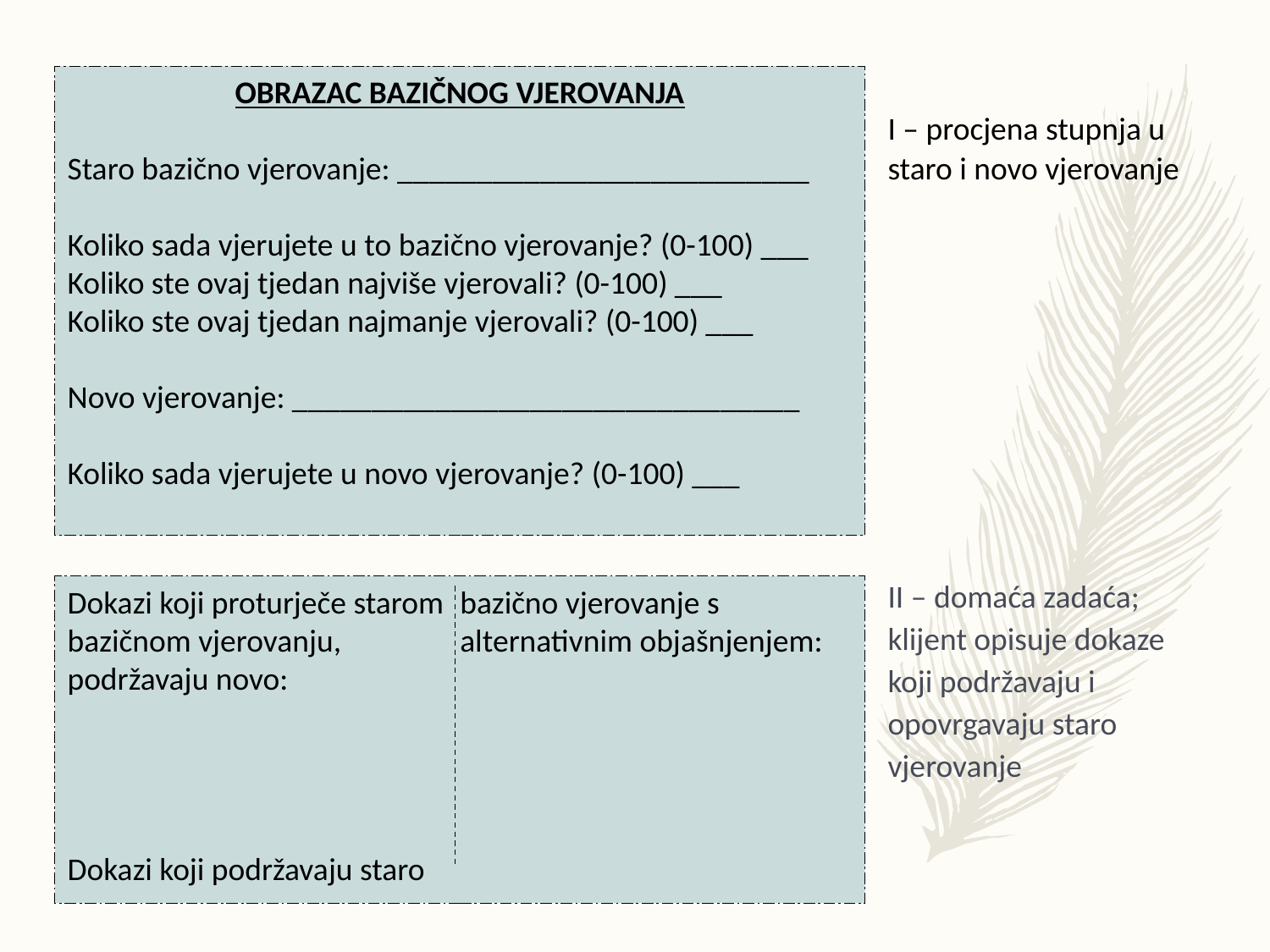

OBRAZAC BAZIČNOG VJEROVANJA

Staro bazično vjerovanje: __________________________

Koliko sada vjerujete u to bazično vjerovanje? (0-100) ___
Koliko ste ovaj tjedan najviše vjerovali? (0-100) ___
Koliko ste ovaj tjedan najmanje vjerovali? (0-100) ___

Novo vjerovanje: ________________________________

Koliko sada vjerujete u novo vjerovanje? (0-100) ___

# I – procjena stupnja u staro i novo vjerovanje
II – domaća zadaća; klijent opisuje dokaze koji podržavaju i opovrgavaju staro vjerovanje

Dokazi koji proturječe starom bazičnom vjerovanju, podržavaju novo:

Dokazi koji podržavaju staro bazično vjerovanje s alternativnim objašnjenjem: